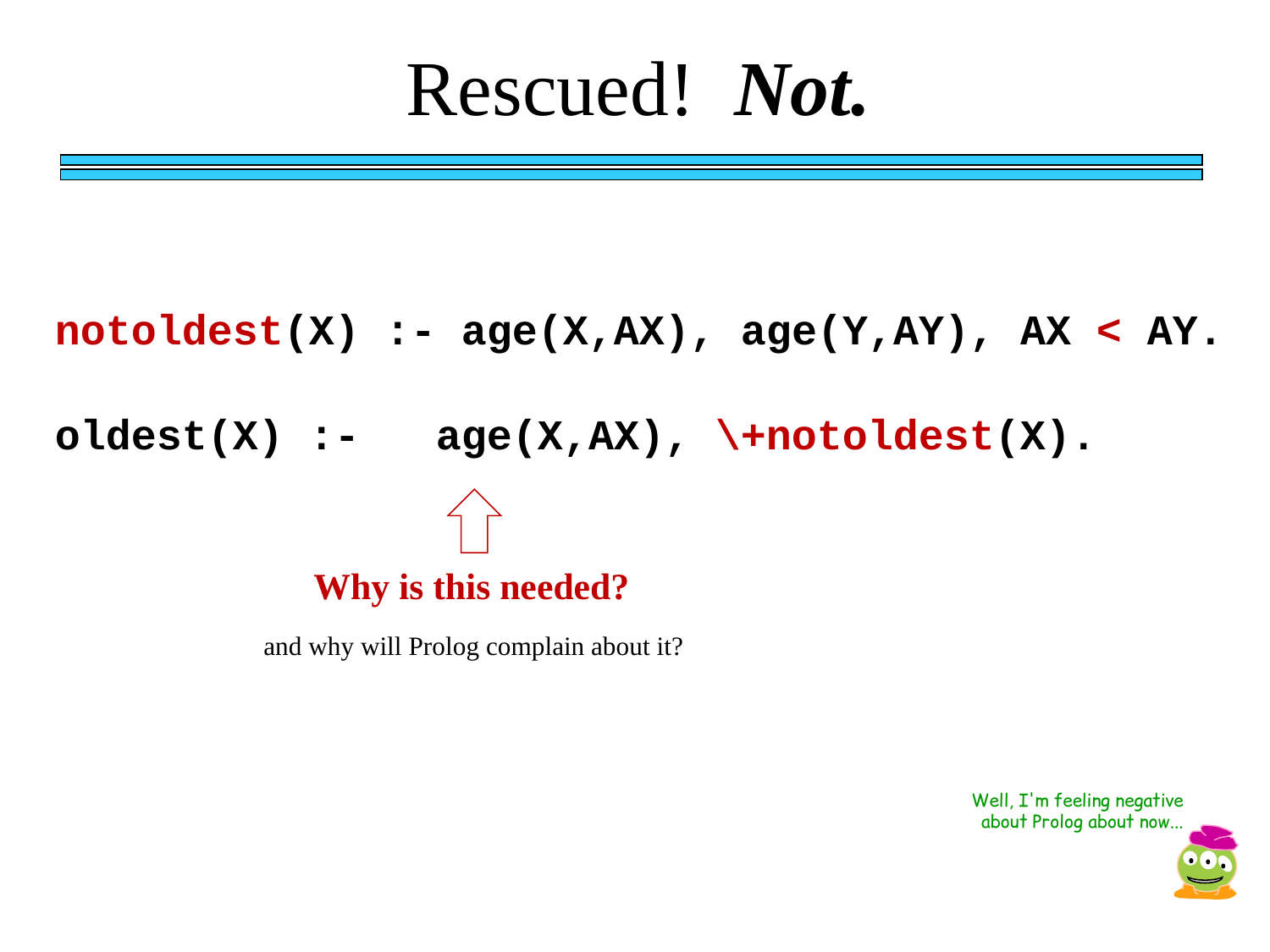

Rescued!  Not.

notoldest(X) :- age(X,AX), age(Y,AY), AX < AY.
oldest(X) :-   age(X,AX), \+notoldest(X).

Why is this needed?
and why will Prolog complain about it?
Well, I'm feeling negative about Prolog about now...